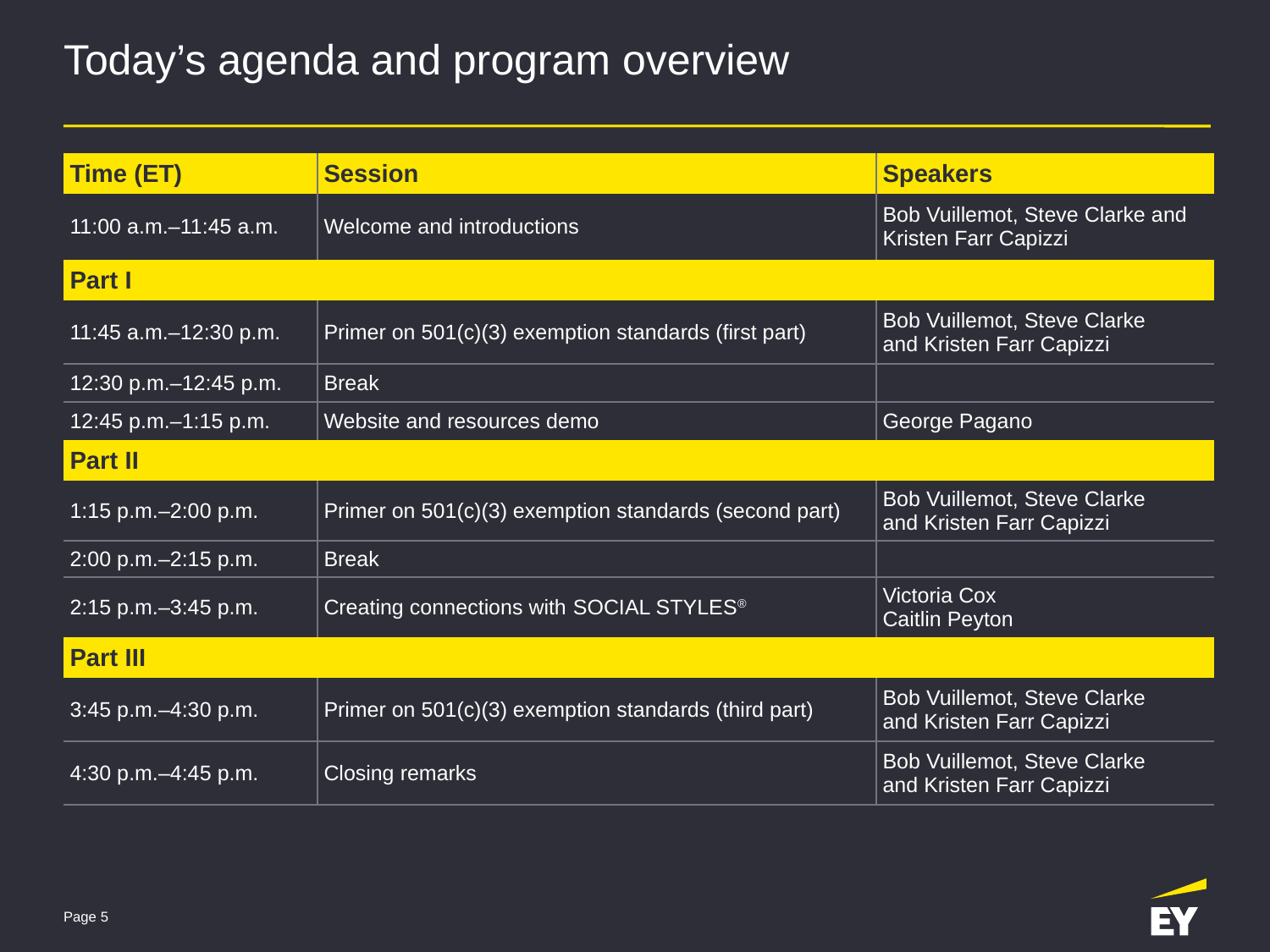

# Today’s agenda and program overview
| Time (ET) | Session | Speakers |
| --- | --- | --- |
| 11:00 a.m.–11:45 a.m. | Welcome and introductions | Bob Vuillemot, Steve Clarke and Kristen Farr Capizzi |
| Part I |  |  |
| 11:45 a.m.–12:30 p.m. | Primer on 501(c)(3) exemption standards (first part) | Bob Vuillemot, Steve Clarke and Kristen Farr Capizzi |
| 12:30 p.m.–12:45 p.m. | Break |  |
| 12:45 p.m.–1:15 p.m. | Website and resources demo | George Pagano |
| Part II |  |  |
| 1:15 p.m.–2:00 p.m. | Primer on 501(c)(3) exemption standards (second part) | Bob Vuillemot, Steve Clarke and Kristen Farr Capizzi |
| 2:00 p.m.–2:15 p.m. | Break |  |
| 2:15 p.m.–3:45 p.m. | Creating connections with SOCIAL STYLES® | Victoria Cox Caitlin Peyton |
| Part III |  |  |
| 3:45 p.m.–4:30 p.m. | Primer on 501(c)(3) exemption standards (third part) | Bob Vuillemot, Steve Clarke and Kristen Farr Capizzi |
| 4:30 p.m.–4:45 p.m. | Closing remarks | Bob Vuillemot, Steve Clarke and Kristen Farr Capizzi |